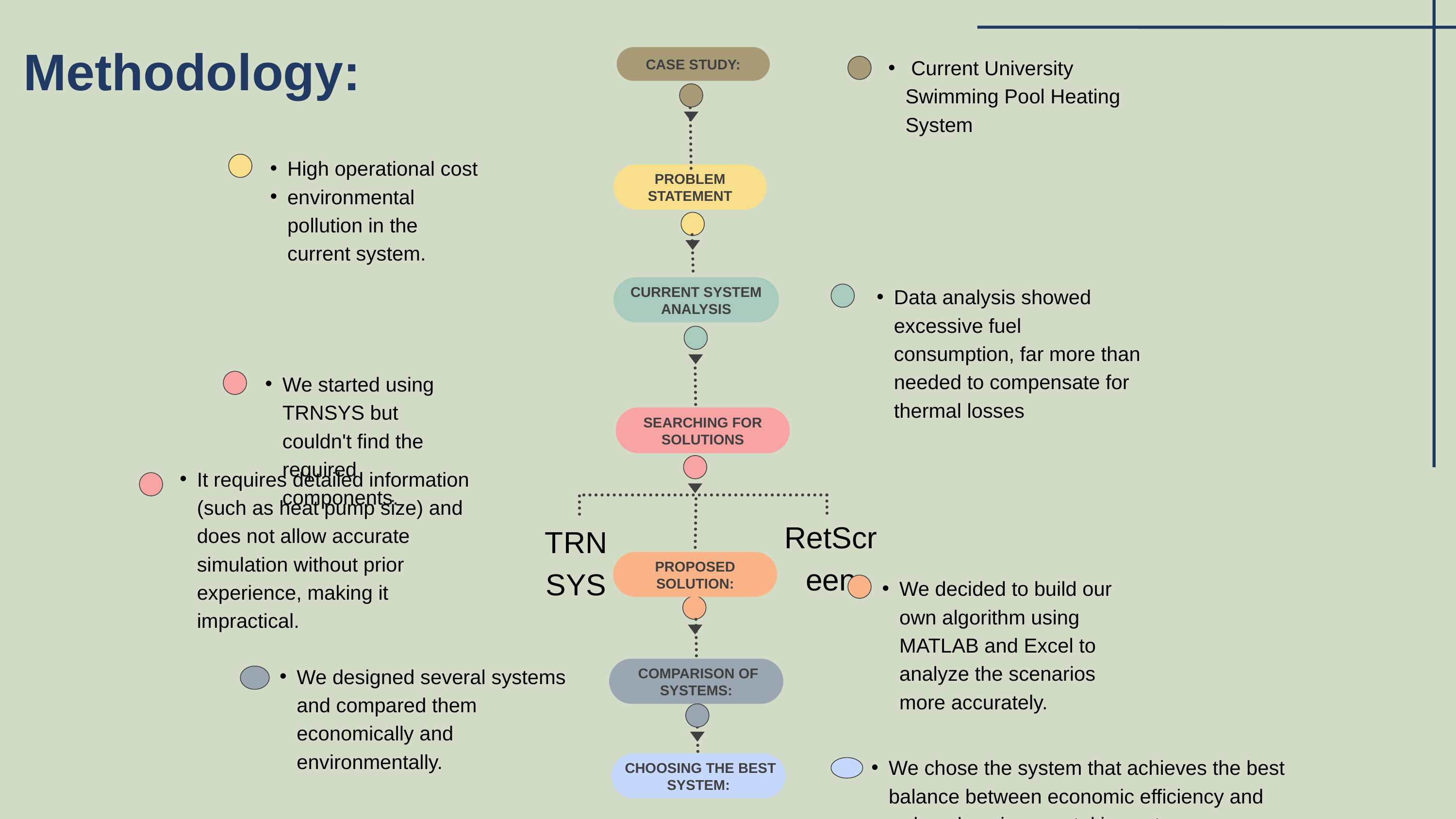

Methodology:

CASE STUDY:
 Current University Swimming Pool Heating System

High operational cost
environmental pollution in the current system.

PROBLEM STATEMENT

CURRENT SYSTEM ANALYSIS
Data analysis showed excessive fuel consumption, far more than needed to compensate for thermal losses

We started using TRNSYS but couldn't find the required components.

SEARCHING FOR SOLUTIONS

It requires detailed information (such as heat pump size) and does not allow accurate simulation without prior experience, making it impractical.

RetScreen
TRNSYS

PROPOSED SOLUTION:
We decided to build our own algorithm using MATLAB and Excel to analyze the scenarios more accurately.

 COMPARISON OF SYSTEMS:
We designed several systems and compared them economically and environmentally.

We chose the system that achieves the best balance between economic efficiency and reduced environmental impact.

 CHOOSING THE BEST SYSTEM: